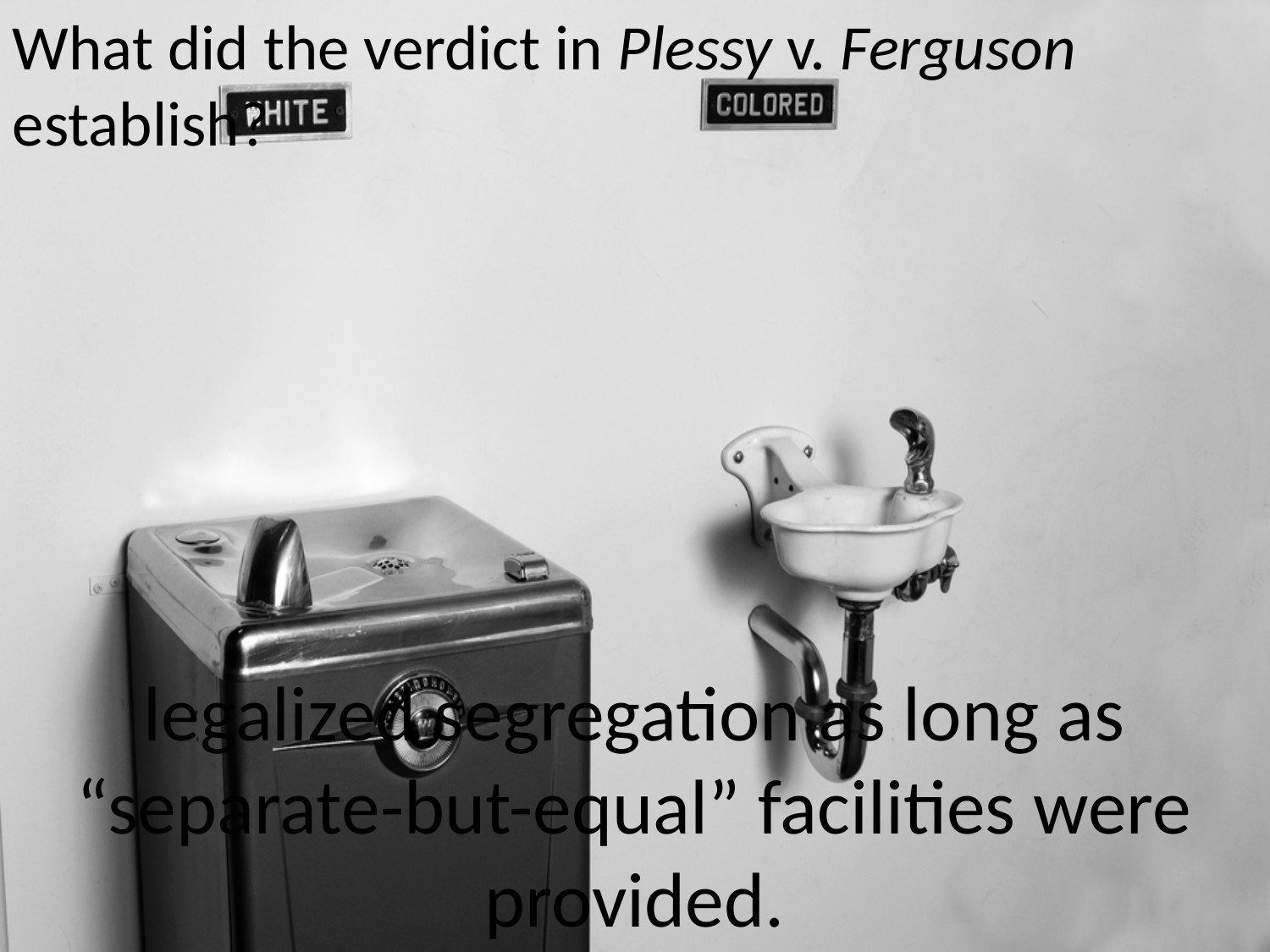

What did the verdict in Plessy v. Ferguson establish?
legalized segregation as long as “separate-but-equal” facilities were provided.